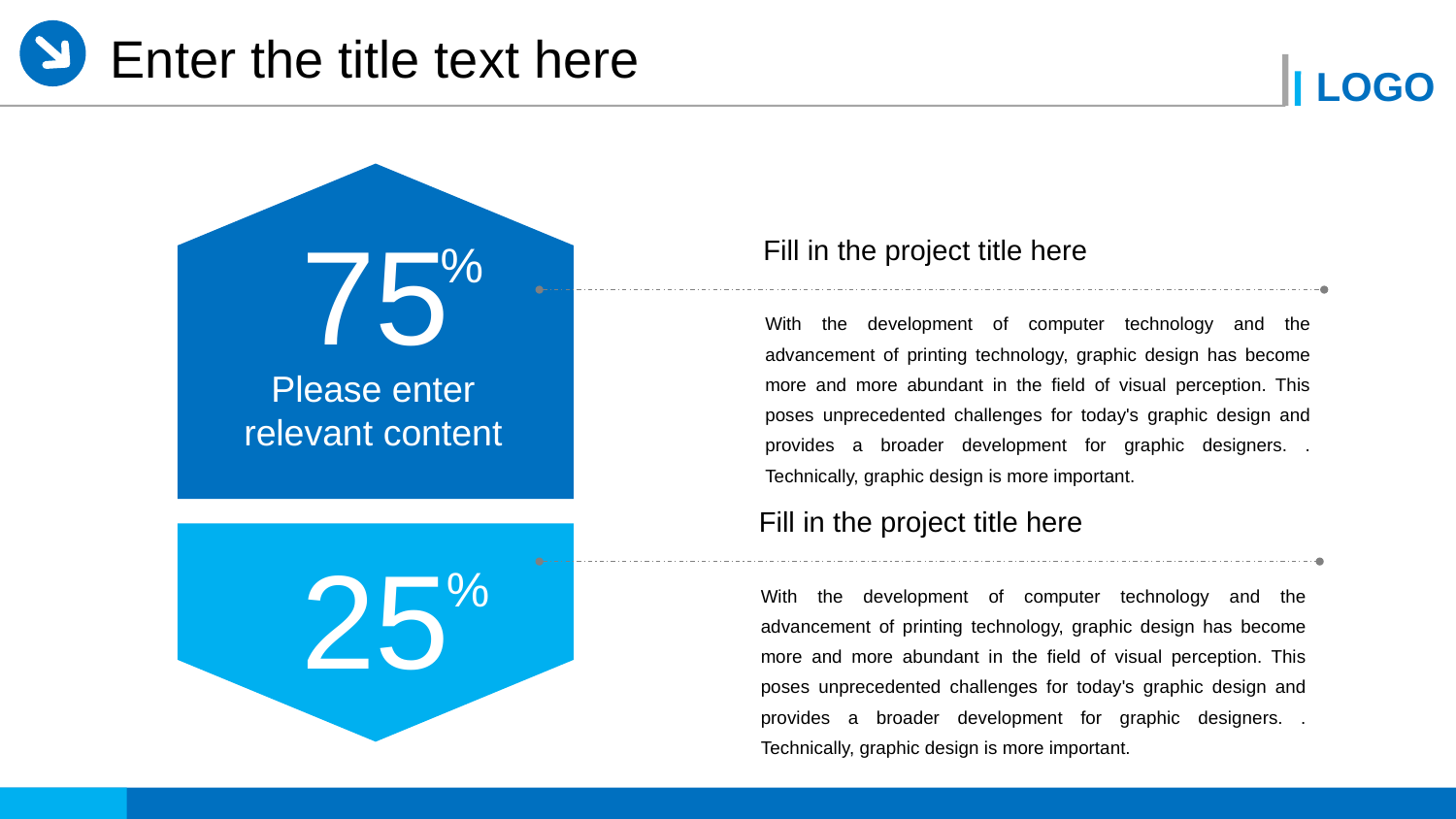

Enter the title text here

75
Fill in the project title here
%
With the development of computer technology and the advancement of printing technology, graphic design has become more and more abundant in the field of visual perception. This poses unprecedented challenges for today's graphic design and provides a broader development for graphic designers. . Technically, graphic design is more important.
Please enter relevant content
Fill in the project title here

25
%
With the development of computer technology and the advancement of printing technology, graphic design has become more and more abundant in the field of visual perception. This poses unprecedented challenges for today's graphic design and provides a broader development for graphic designers. . Technically, graphic design is more important.